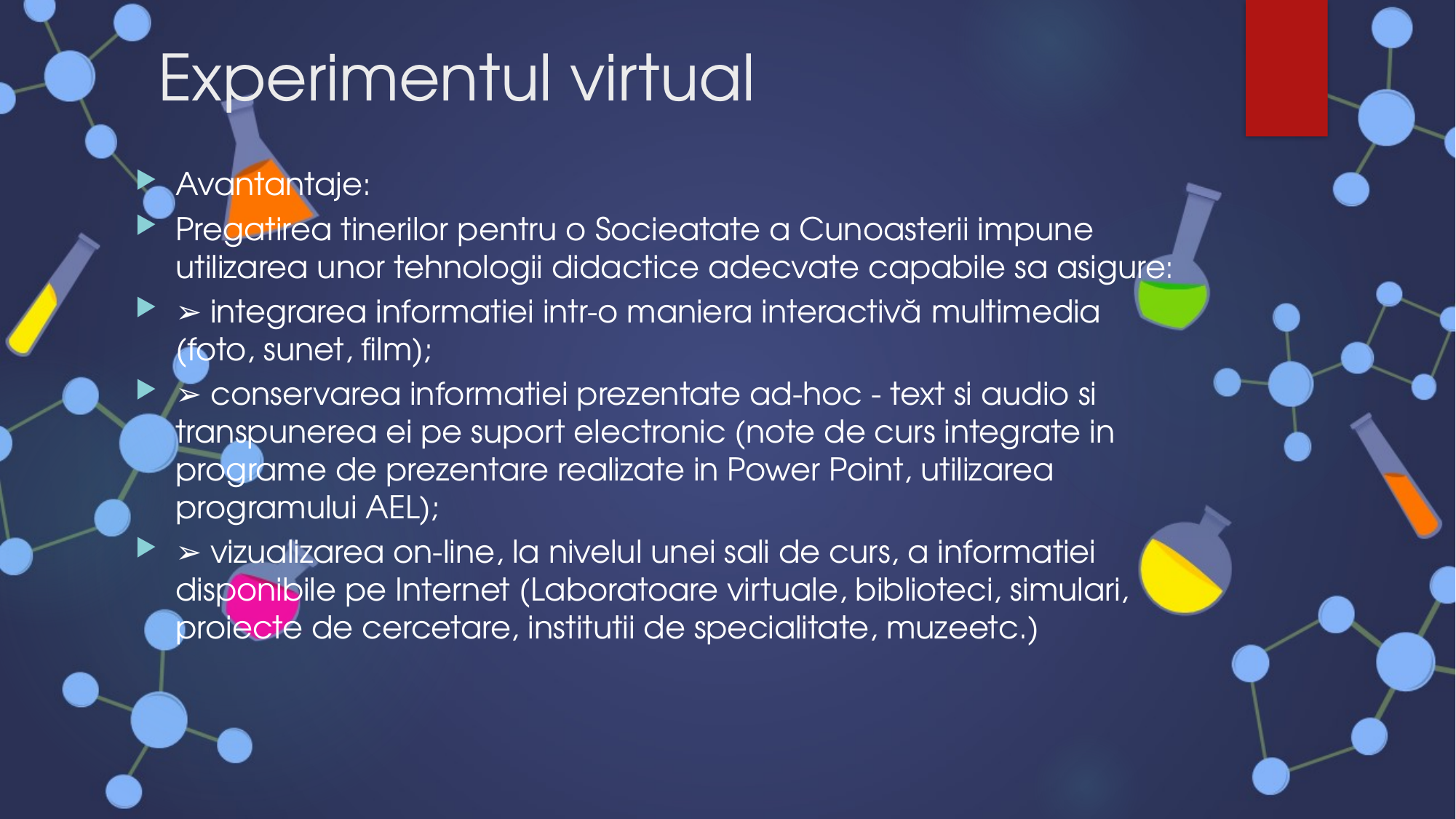

# Experimentul virtual
Avantantaje:
Pregatirea tinerilor pentru o Socieatate a Cunoasterii impune utilizarea unor tehnologii didactice adecvate capabile sa asigure:
➢ integrarea informatiei intr-o maniera interactivă multimedia (foto, sunet, film);
➢ conservarea informatiei prezentate ad-hoc - text si audio si transpunerea ei pe suport electronic (note de curs integrate in programe de prezentare realizate in Power Point, utilizarea programului AEL);
➢ vizualizarea on-line, la nivelul unei sali de curs, a informatiei disponibile pe Internet (Laboratoare virtuale, biblioteci, simulari, proiecte de cercetare, institutii de specialitate, muzeetc.)